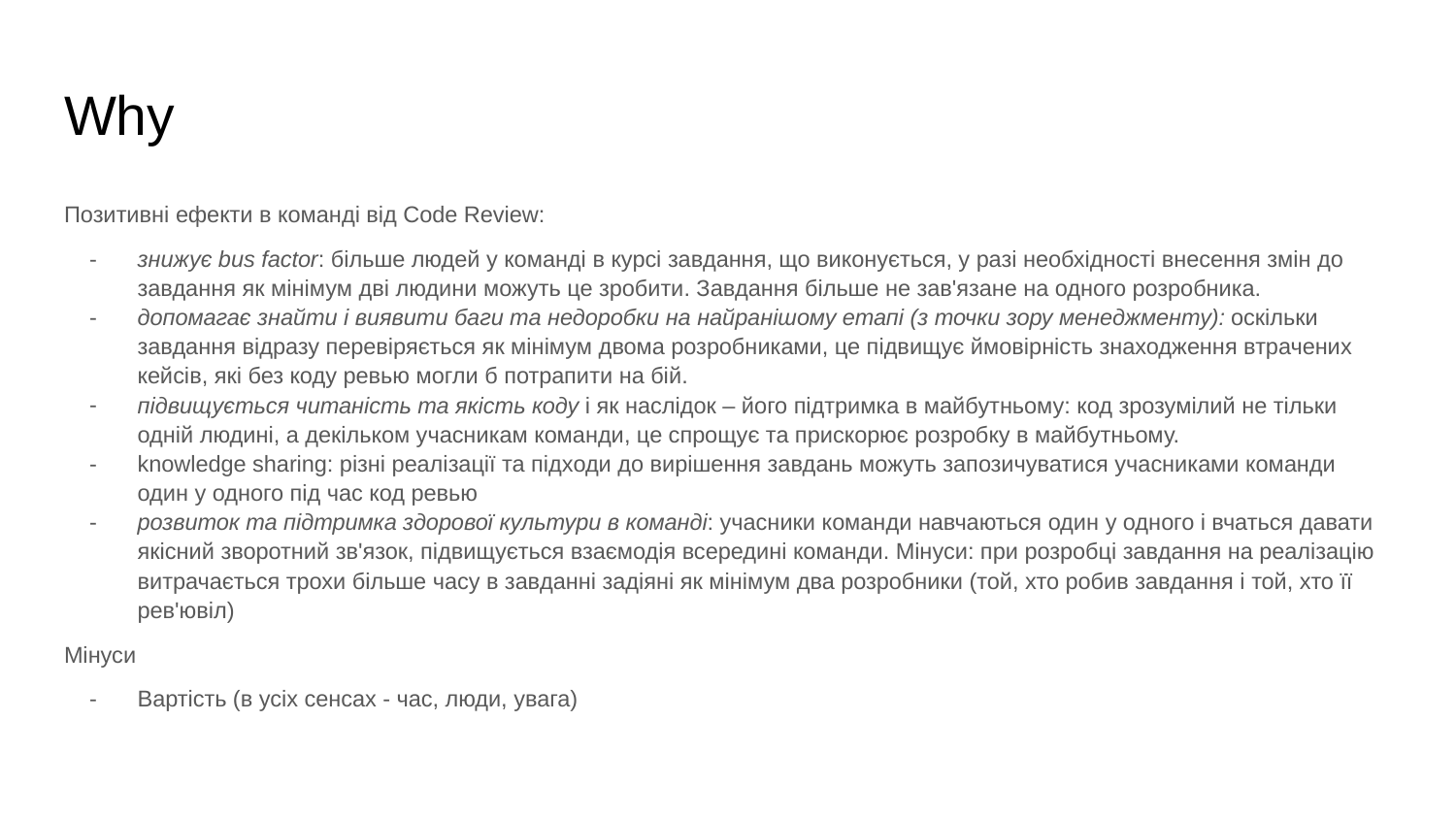

# Why
Позитивні ефекти в команді від Code Review:
знижує bus factor: більше людей у команді в курсі завдання, що виконується, у разі необхідності внесення змін до завдання як мінімум дві людини можуть це зробити. Завдання більше не зав'язане на одного розробника.
допомагає знайти і виявити баги та недоробки на найранішому етапі (з точки зору менеджменту): оскільки завдання відразу перевіряється як мінімум двома розробниками, це підвищує ймовірність знаходження втрачених кейсів, які без коду ревью могли б потрапити на бій.
підвищується читаність та якість коду і як наслідок – його підтримка в майбутньому: код зрозумілий не тільки одній людині, а декільком учасникам команди, це спрощує та прискорює розробку в майбутньому.
knowledge sharing: різні реалізації та підходи до вирішення завдань можуть запозичуватися учасниками команди один у одного під час код ревью
розвиток та підтримка здорової культури в команді: учасники команди навчаються один у одного і вчаться давати якісний зворотний зв'язок, підвищується взаємодія всередині команди. Мінуси: при розробці завдання на реалізацію витрачається трохи більше часу в завданні задіяні як мінімум два розробники (той, хто робив завдання і той, хто її рев'ювіл)
Мінуси
Вартість (в усіх сенсах - час, люди, увага)